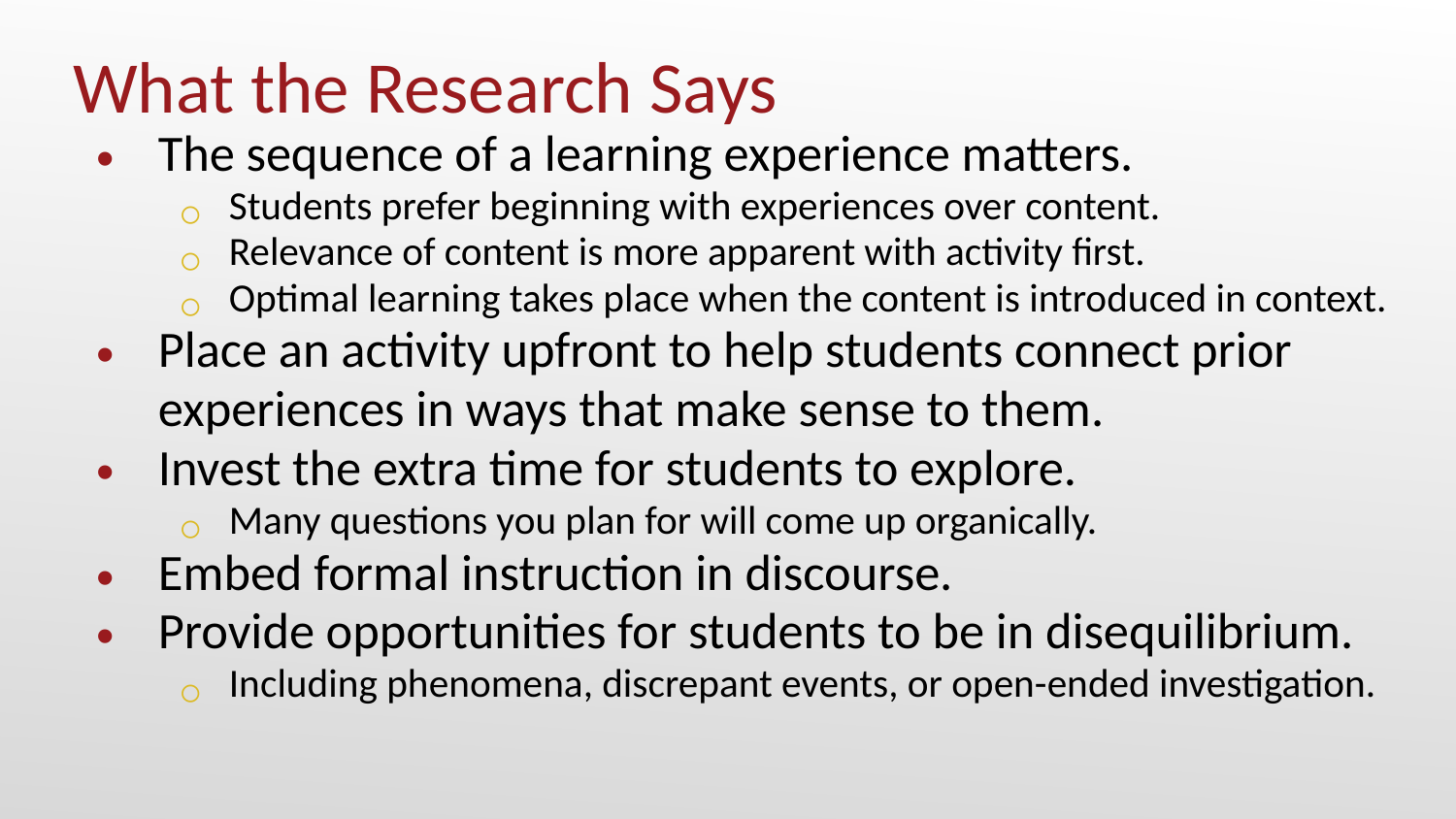

What the Research Says
The sequence of a learning experience matters.
Students prefer beginning with experiences over content.
Relevance of content is more apparent with activity first.
Optimal learning takes place when the content is introduced in context.
Place an activity upfront to help students connect prior experiences in ways that make sense to them.
Invest the extra time for students to explore.
Many questions you plan for will come up organically.
Embed formal instruction in discourse.
Provide opportunities for students to be in disequilibrium.
Including phenomena, discrepant events, or open-ended investigation.